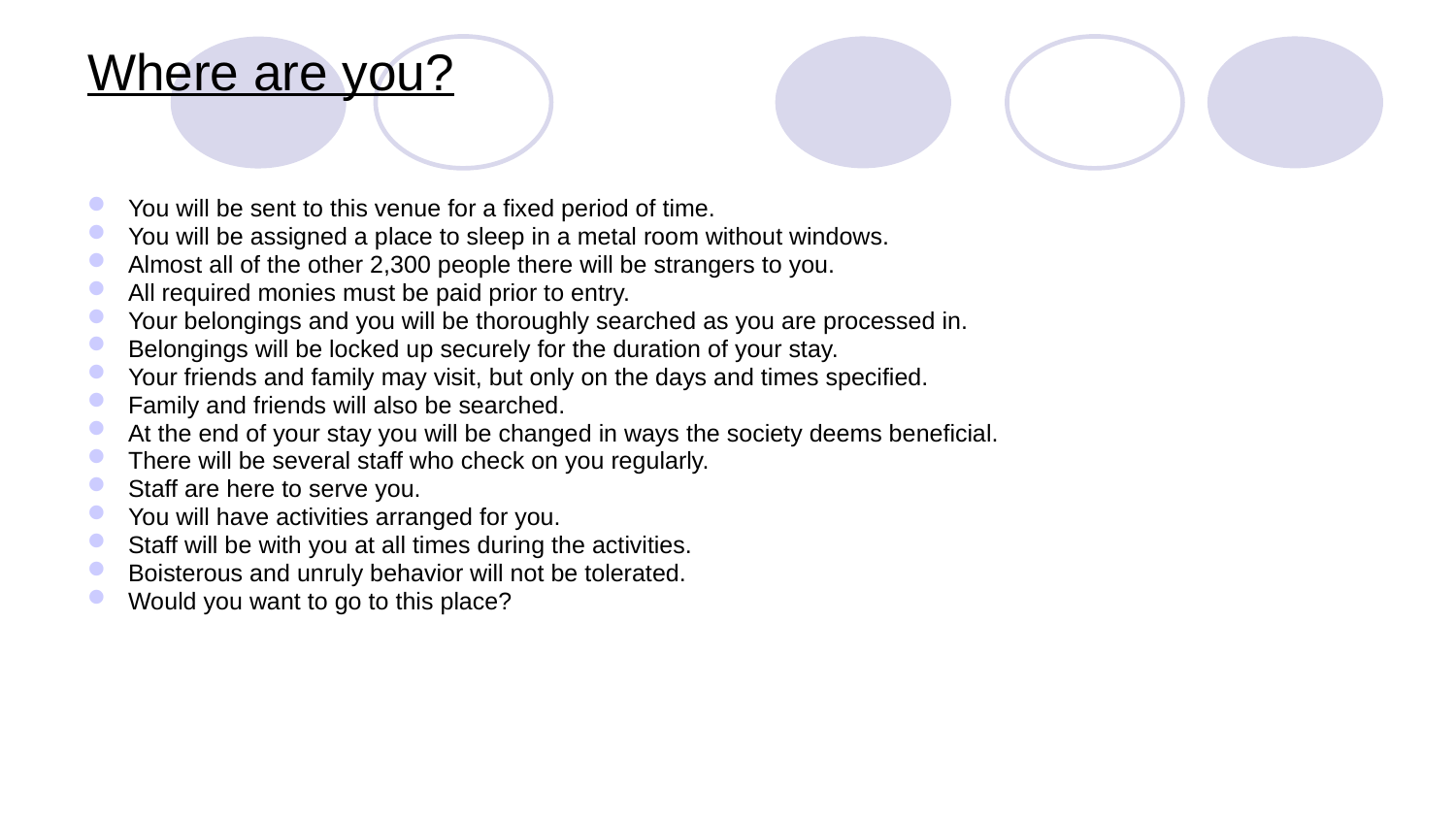

# Where are you?
You will be sent to this venue for a fixed period of time.
You will be assigned a place to sleep in a metal room without windows.
Almost all of the other 2,300 people there will be strangers to you.
All required monies must be paid prior to entry.
Your belongings and you will be thoroughly searched as you are processed in.
Belongings will be locked up securely for the duration of your stay.
Your friends and family may visit, but only on the days and times specified.
Family and friends will also be searched.
At the end of your stay you will be changed in ways the society deems beneficial.
There will be several staff who check on you regularly.
Staff are here to serve you.
You will have activities arranged for you.
Staff will be with you at all times during the activities.
Boisterous and unruly behavior will not be tolerated.
Would you want to go to this place?